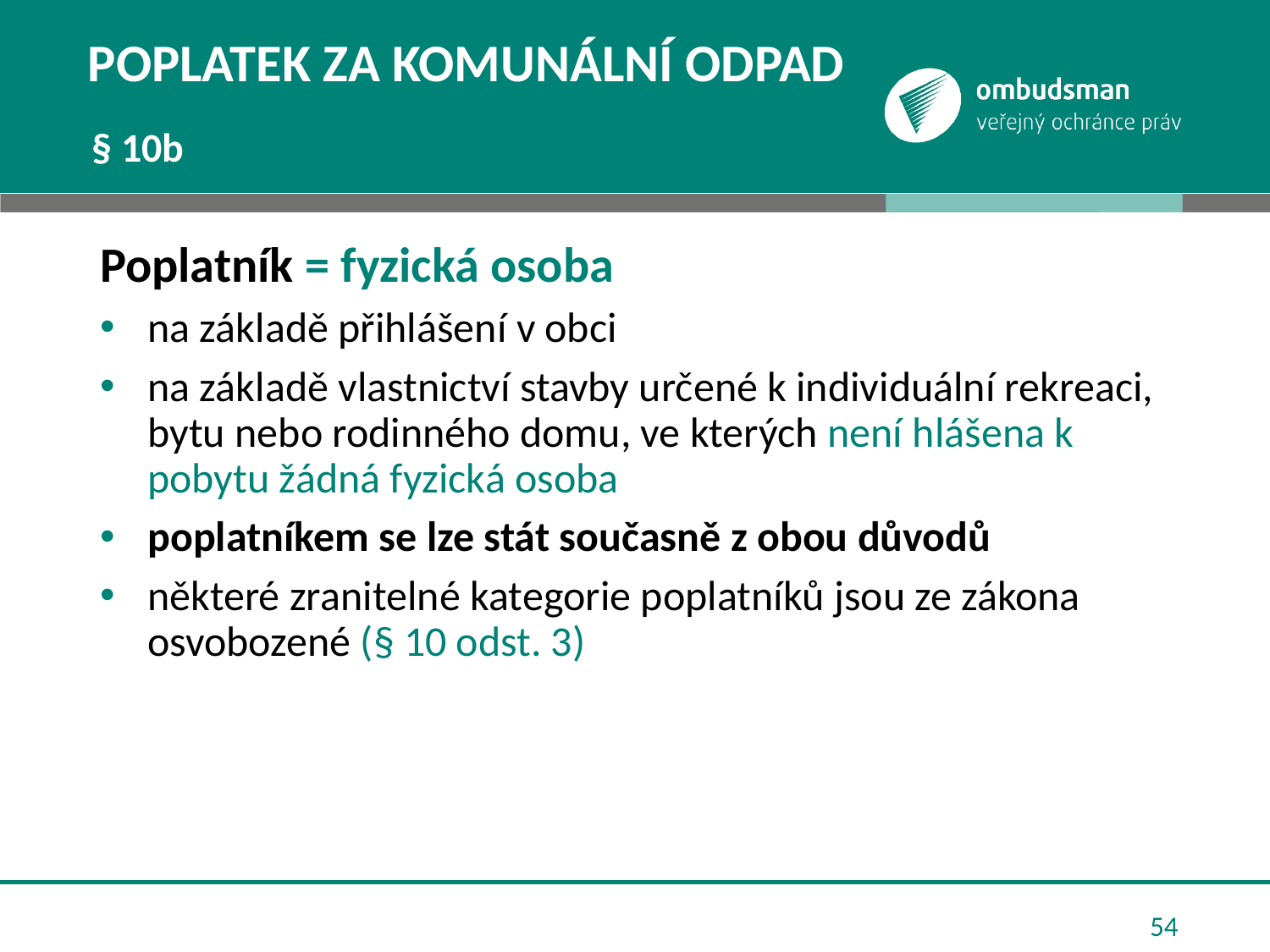

# Poplatek za komunální odpad
§ 10b
Poplatník = fyzická osoba
na základě přihlášení v obci
na základě vlastnictví stavby určené k individuální rekreaci, bytu nebo rodinného domu, ve kterých není hlášena k pobytu žádná fyzická osoba
poplatníkem se lze stát současně z obou důvodů
některé zranitelné kategorie poplatníků jsou ze zákona osvobozené (§ 10 odst. 3)

54